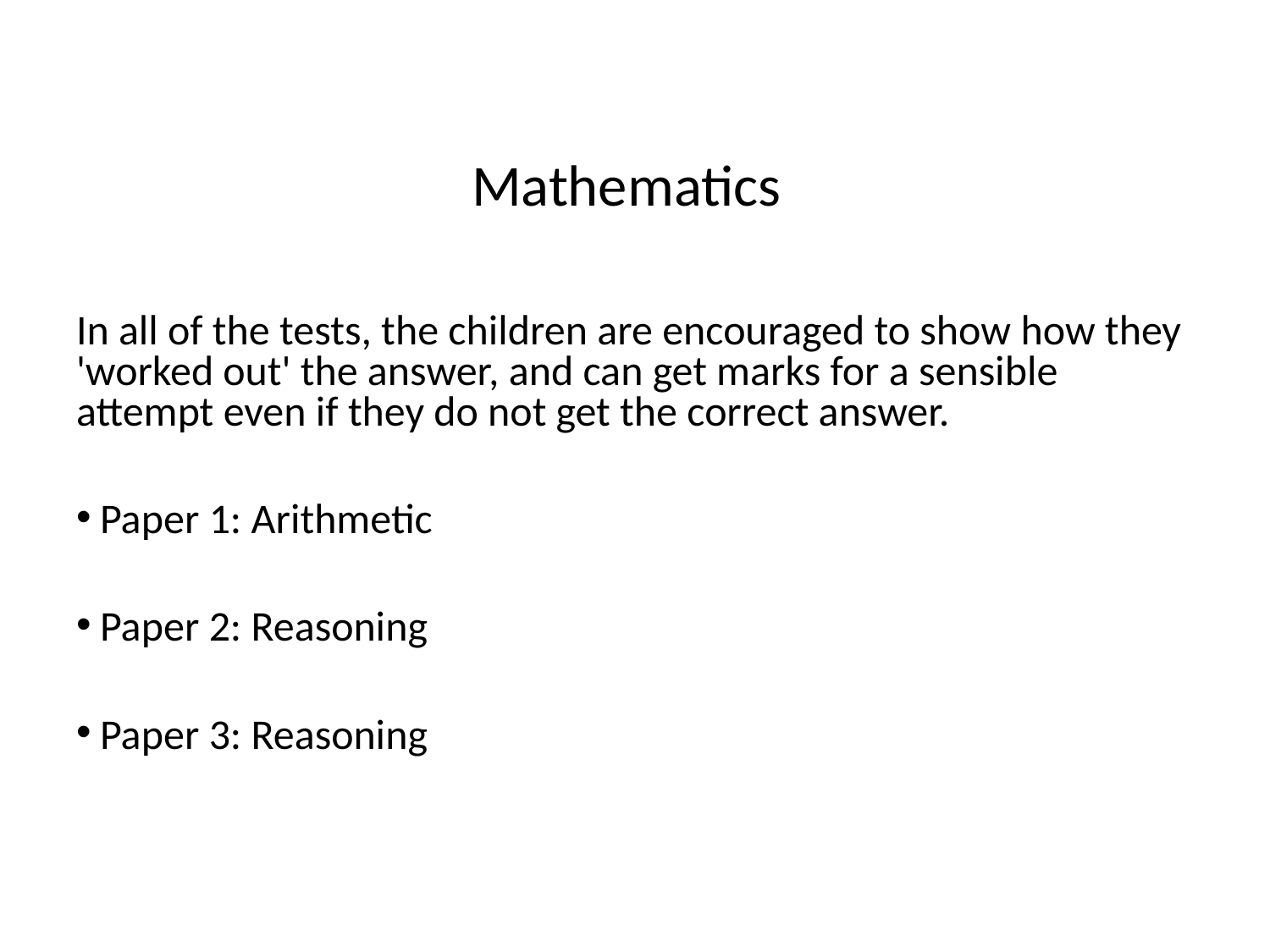

# Mathematics
In all of the tests, the children are encouraged to show how they 'worked out' the answer, and can get marks for a sensible attempt even if they do not get the correct answer.

Paper 1: Arithmetic

Paper 2: Reasoning

Paper 3: Reasoning